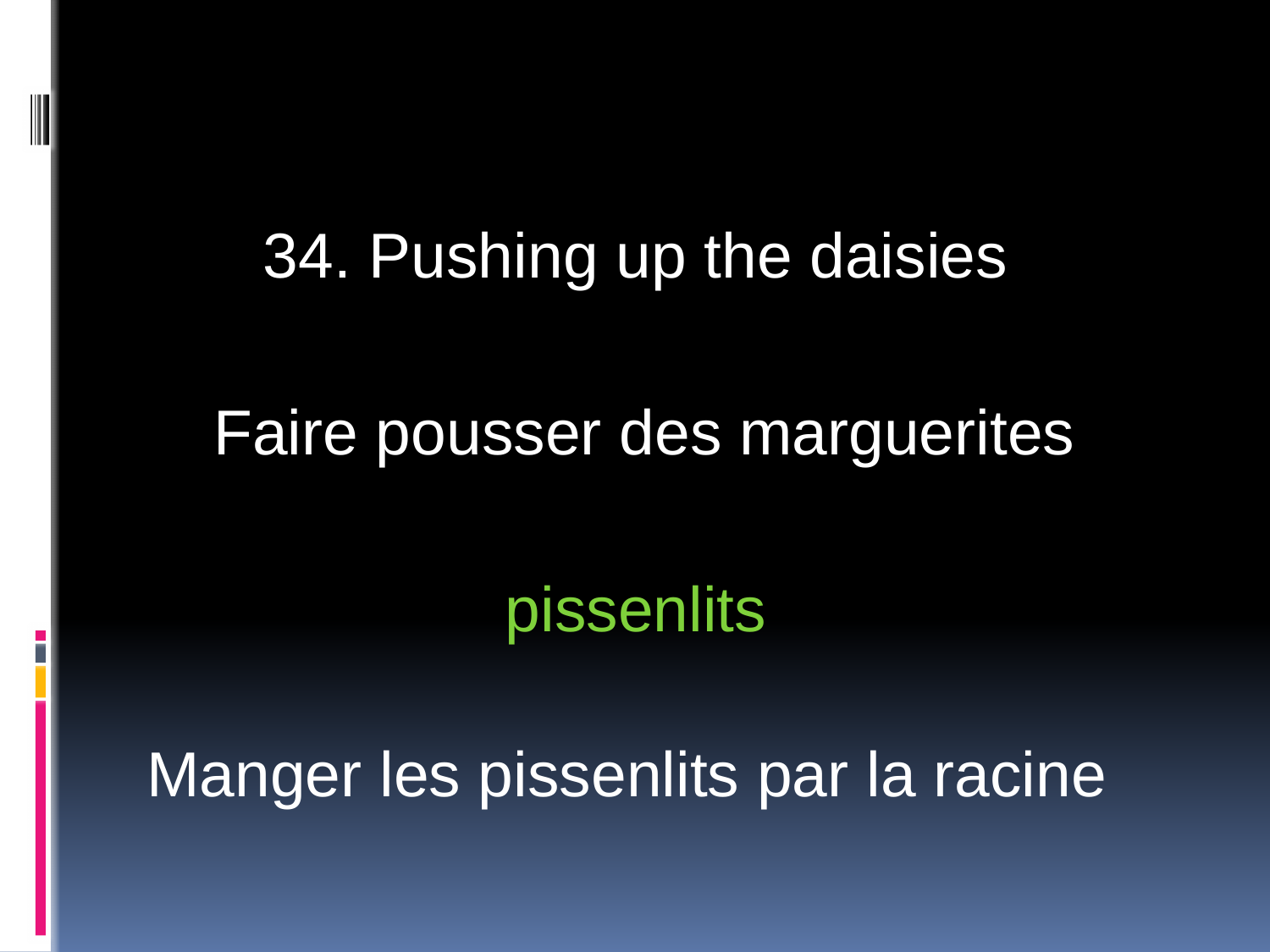

#
34. Pushing up the daisies

 Faire pousser des marguerites

pissenlits
Manger les pissenlits par la racine